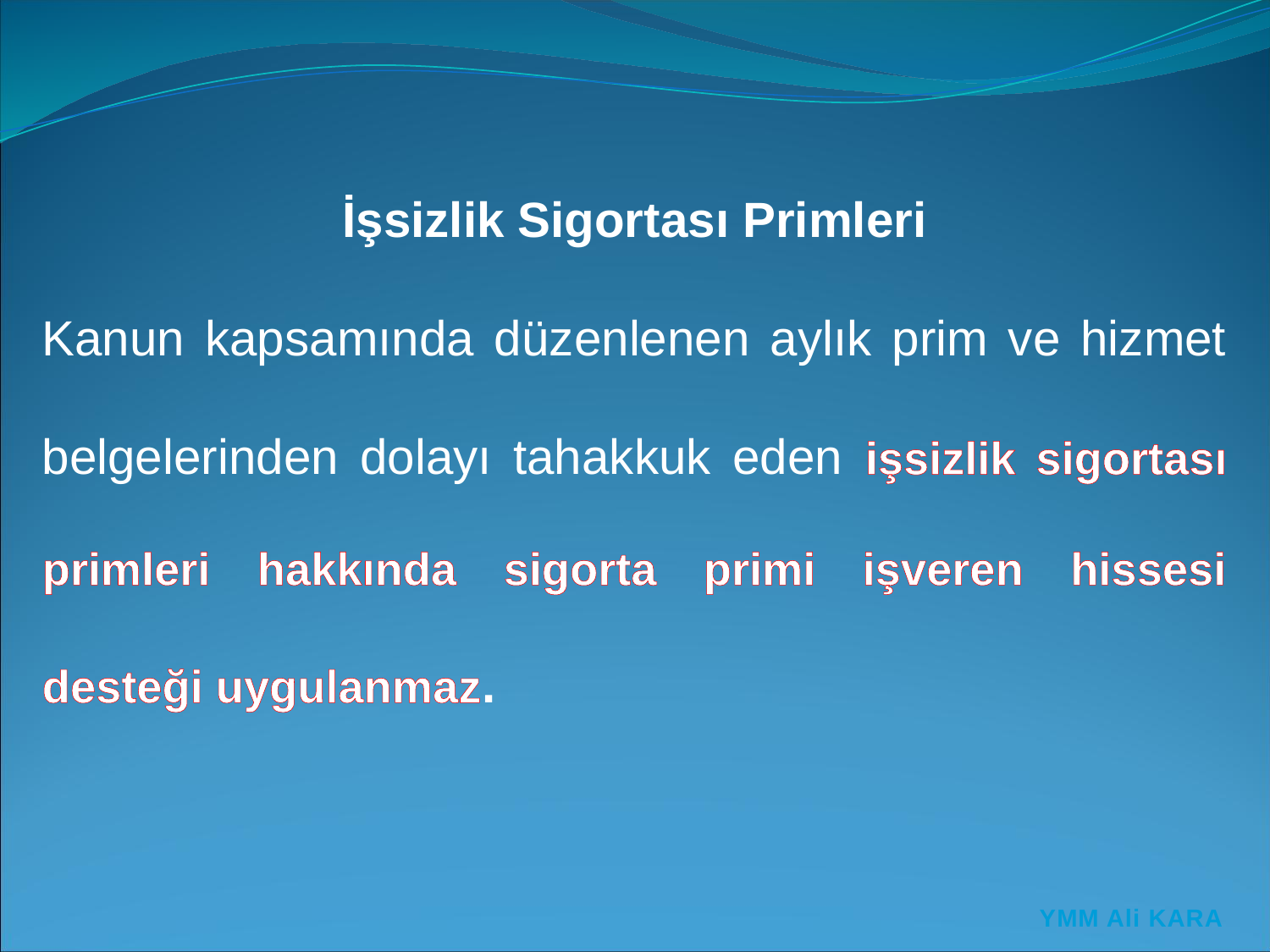

İşsizlik Sigortası Primleri
Kanun kapsamında düzenlenen aylık prim ve hizmet belgelerinden dolayı tahakkuk eden işsizlik sigortası primleri hakkında sigorta primi işveren hissesi desteği uygulanmaz.

YMM Ali KARA